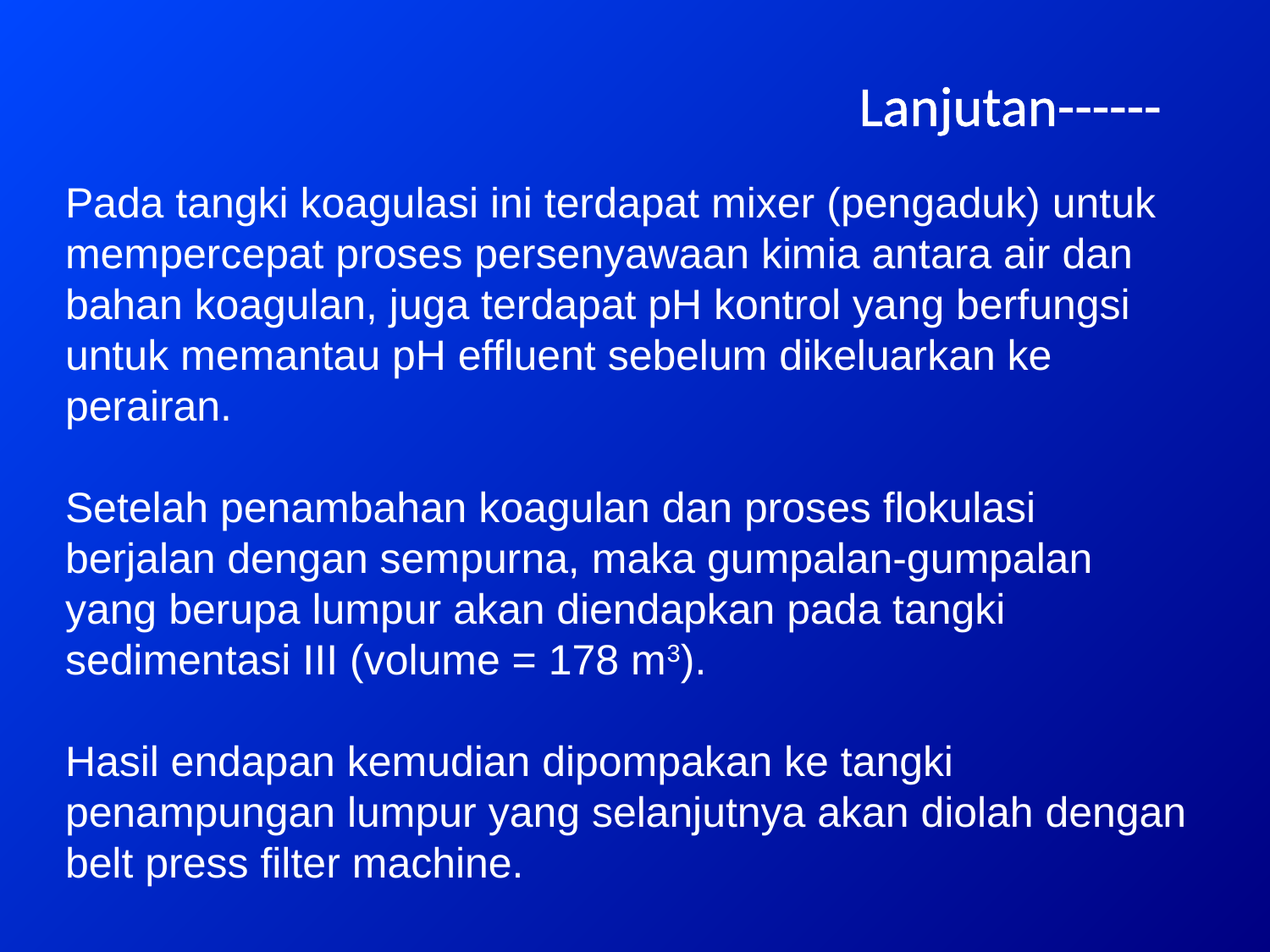

Lanjutan------
Pada tangki koagulasi ini terdapat mixer (pengaduk) untuk mempercepat proses persenyawaan kimia antara air dan bahan koagulan, juga terdapat pH kontrol yang berfungsi untuk memantau pH effluent sebelum dikeluarkan ke perairan.

Setelah penambahan koagulan dan proses flokulasi berjalan dengan sempurna, maka gumpalan-gumpalan yang berupa lumpur akan diendapkan pada tangki sedimentasi III (volume = 178 m3).

Hasil endapan kemudian dipompakan ke tangki penampungan lumpur yang selanjutnya akan diolah dengan belt press filter machine.